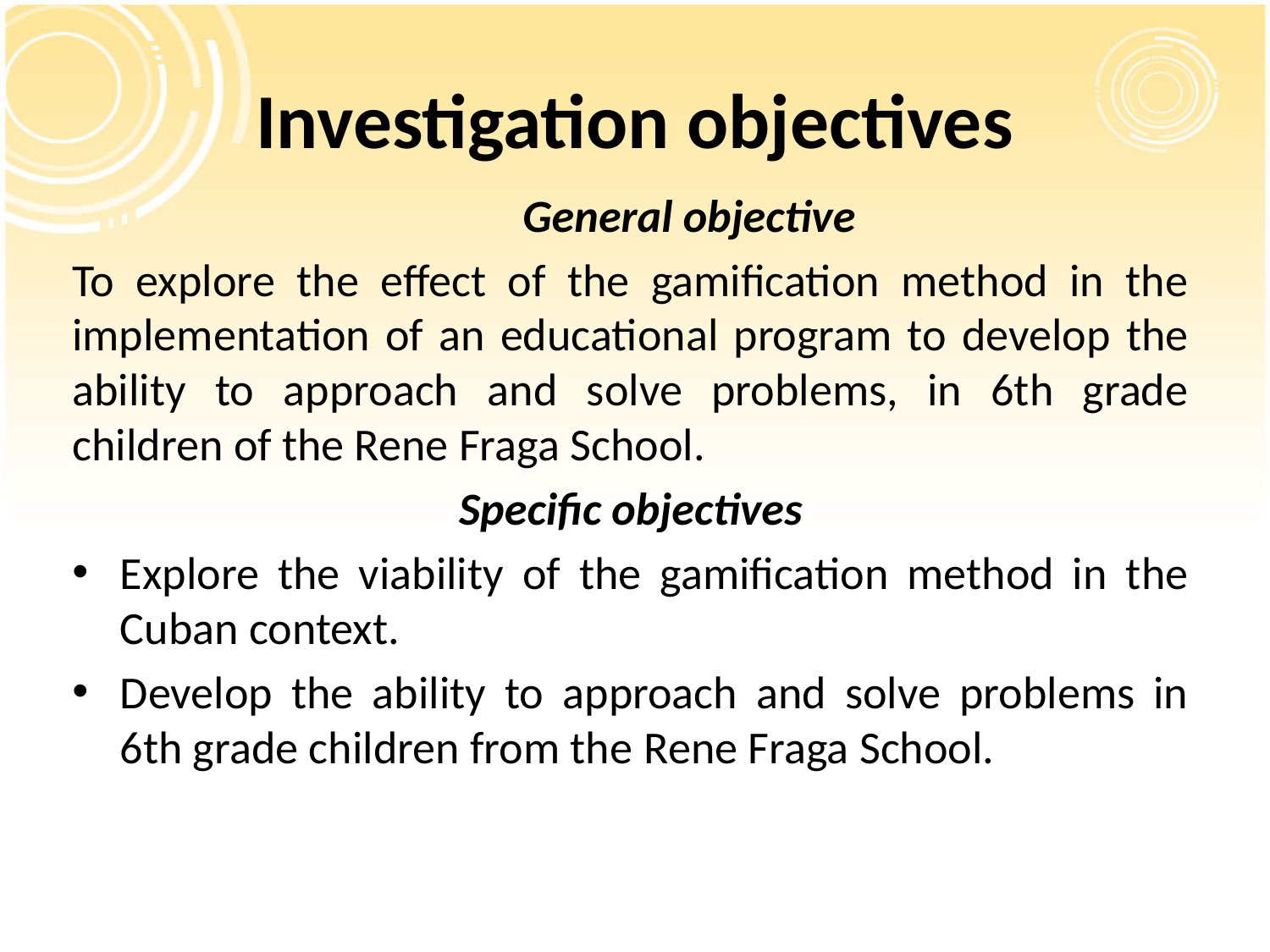

# Investigation objectives
General objective
To explore the effect of the gamification method in the implementation of an educational program to develop the ability to approach and solve problems, in 6th grade children of the Rene Fraga School.
Specific objectives
Explore the viability of the gamification method in the Cuban context.
Develop the ability to approach and solve problems in 6th grade children from the Rene Fraga School.